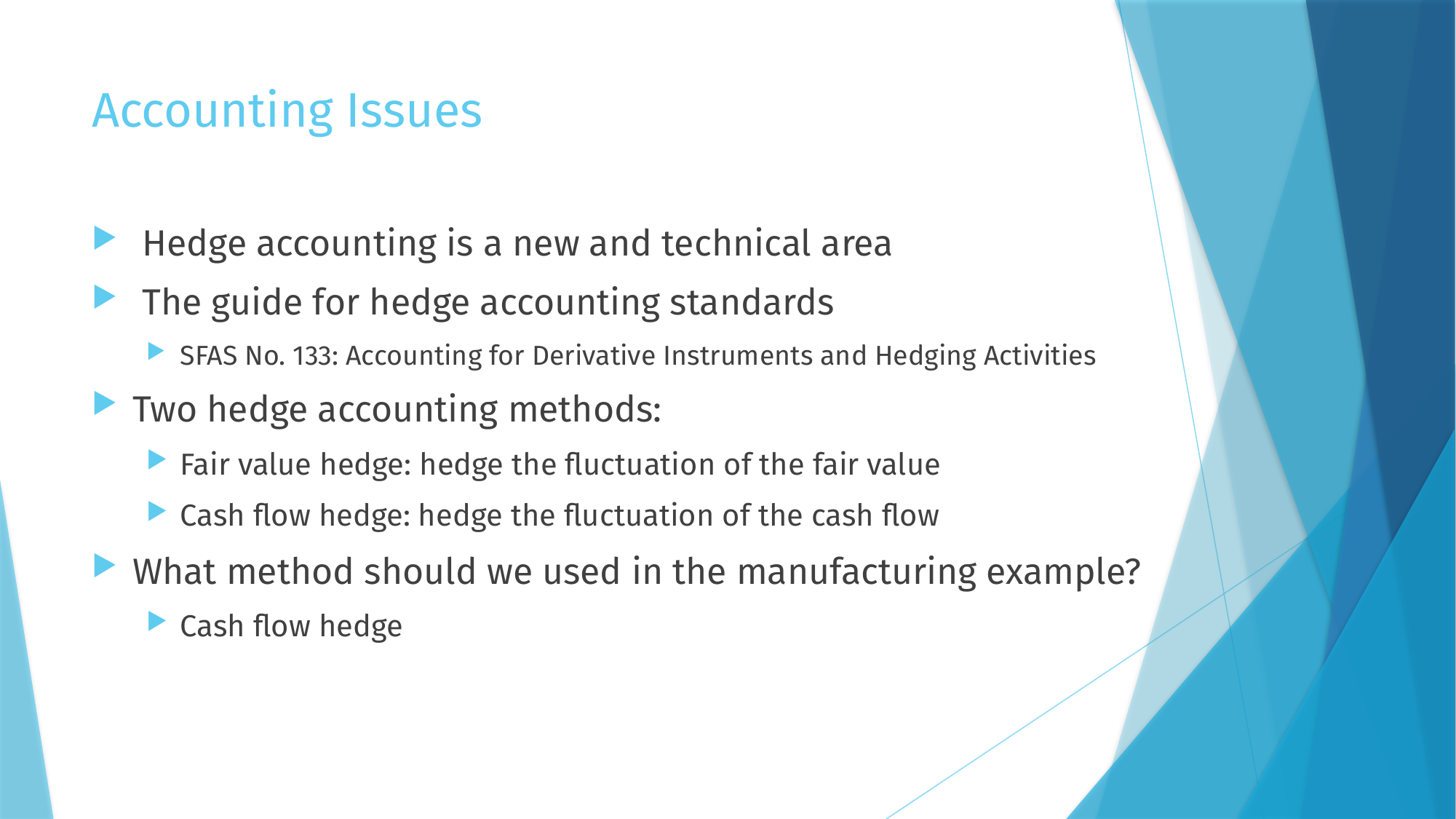

# Accounting Issues
 Hedge accounting is a new and technical area
 The guide for hedge accounting standards
SFAS No. 133: Accounting for Derivative Instruments and Hedging Activities
Two hedge accounting methods:
Fair value hedge: hedge the fluctuation of the fair value
Cash flow hedge: hedge the fluctuation of the cash flow
What method should we used in the manufacturing example?
Cash flow hedge